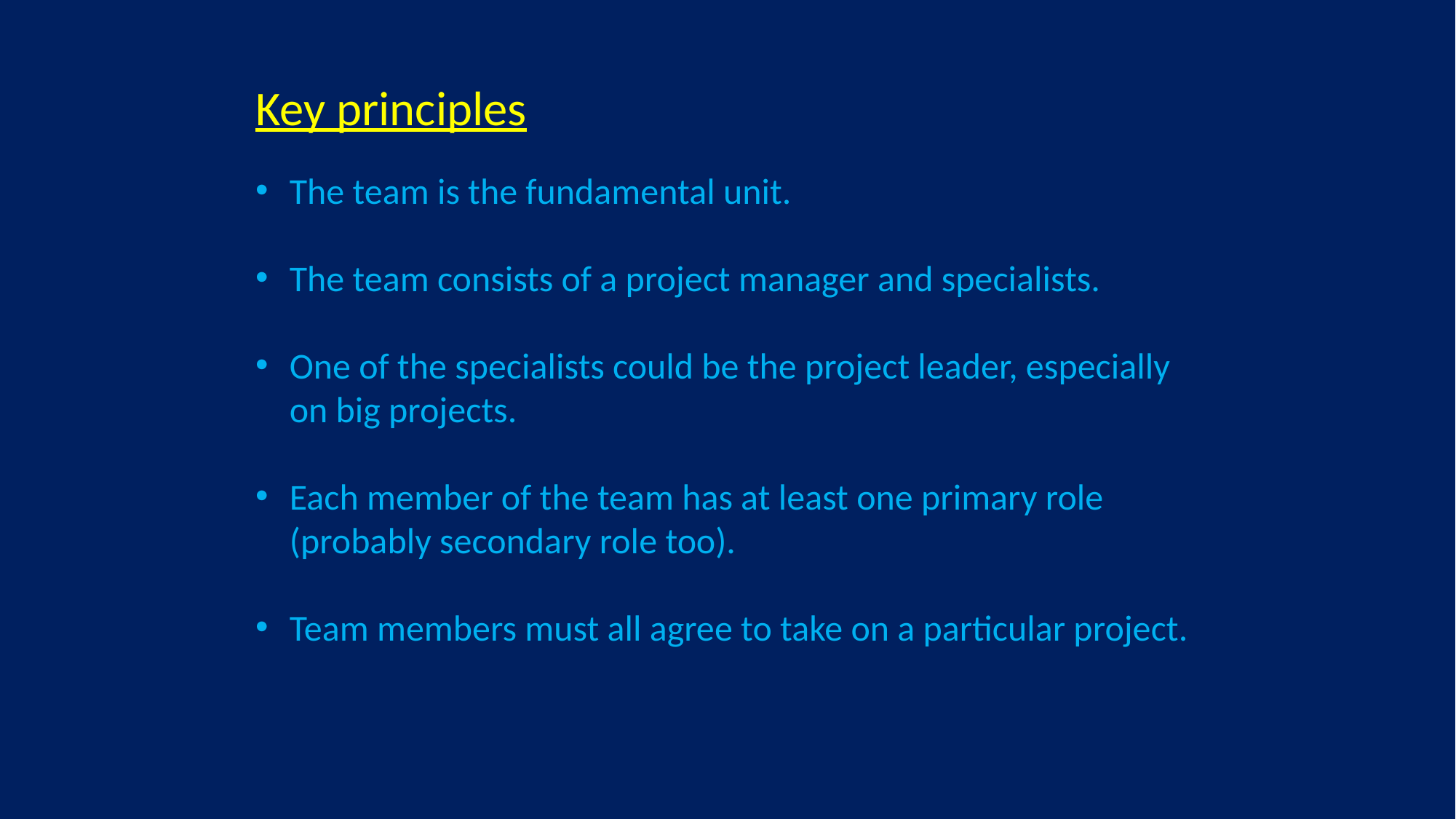

Key principles

The team is the fundamental unit.

The team consists of a project manager and specialists.

One of the specialists could be the project leader, especially on big projects.

Each member of the team has at least one primary role (probably secondary role too).

Team members must all agree to take on a particular project.